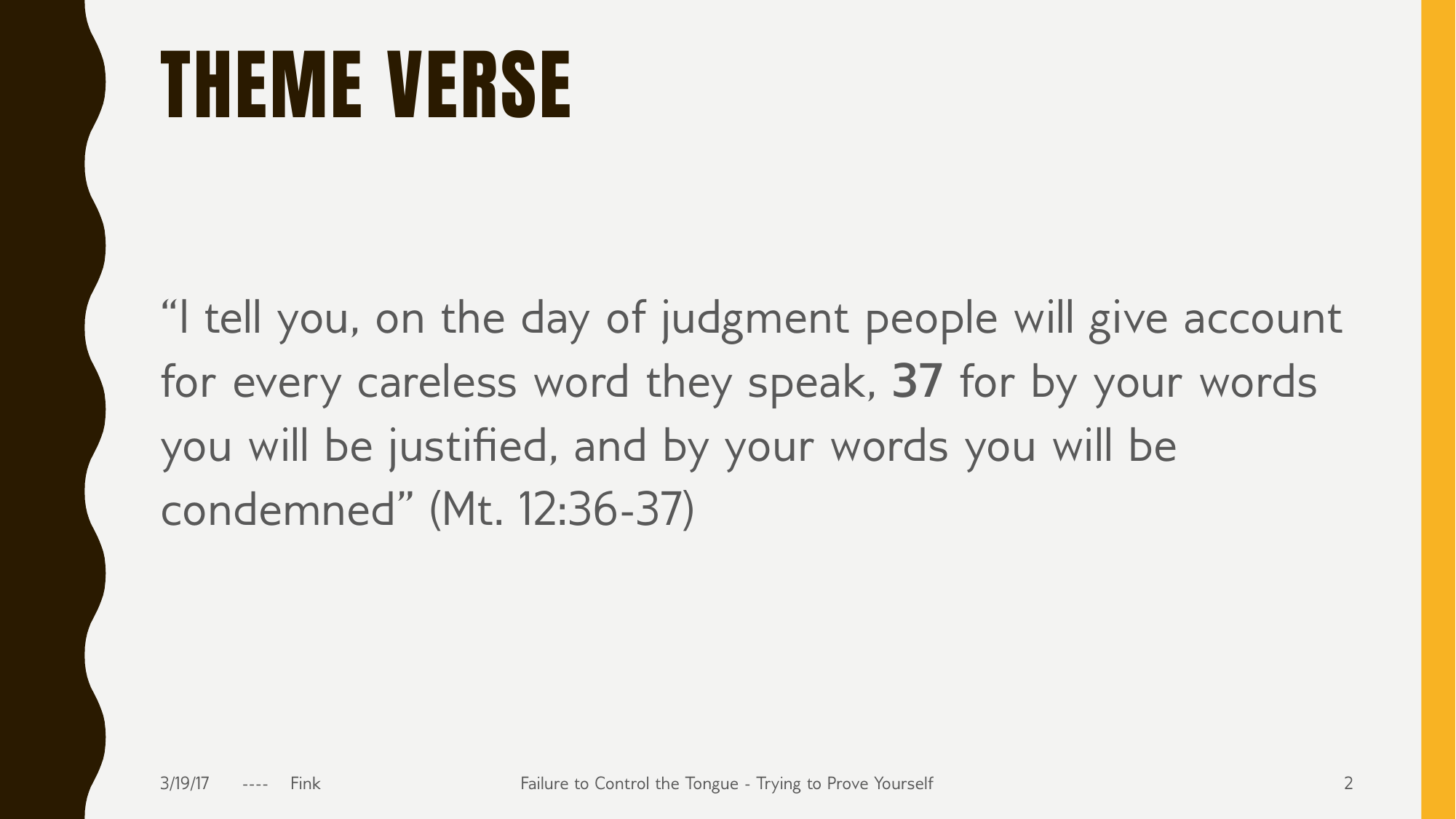

# Theme verse
“I tell you, on the day of judgment people will give account for every careless word they speak, 37 for by your words you will be justified, and by your words you will be condemned” (Mt. 12:36-37)
3/19/17      ----    Fink
Failure to Control the Tongue - Trying to Prove Yourself
2